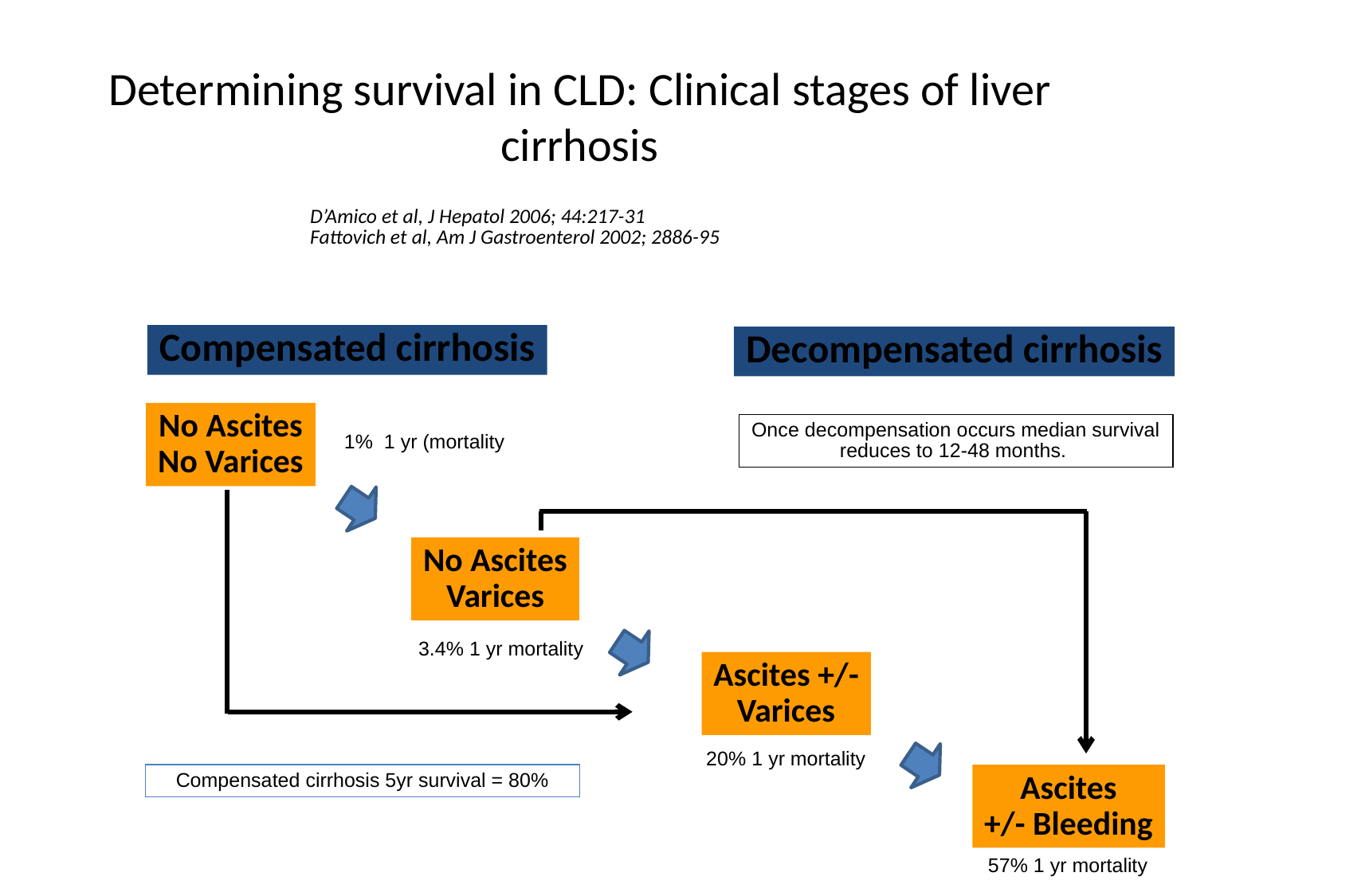

Determining survival in CLD: Clinical stages of liver cirrhosis
D’Amico et al, J Hepatol 2006; 44:217-31
Fattovich et al, Am J Gastroenterol 2002; 2886-95

Compensated cirrhosis
Decompensated cirrhosis
No Ascites
No Varices

No Ascites
Varices

Ascites +/-
Varices

8% / year

Ascites
+/- Bleeding
Once decompensation occurs median survival reduces to 12-48 months.
1%  1 yr (mortality
3.4% 1 yr mortality
20% 1 yr mortality
Compensated cirrhosis 5yr survival = 80%
57% 1 yr mortality